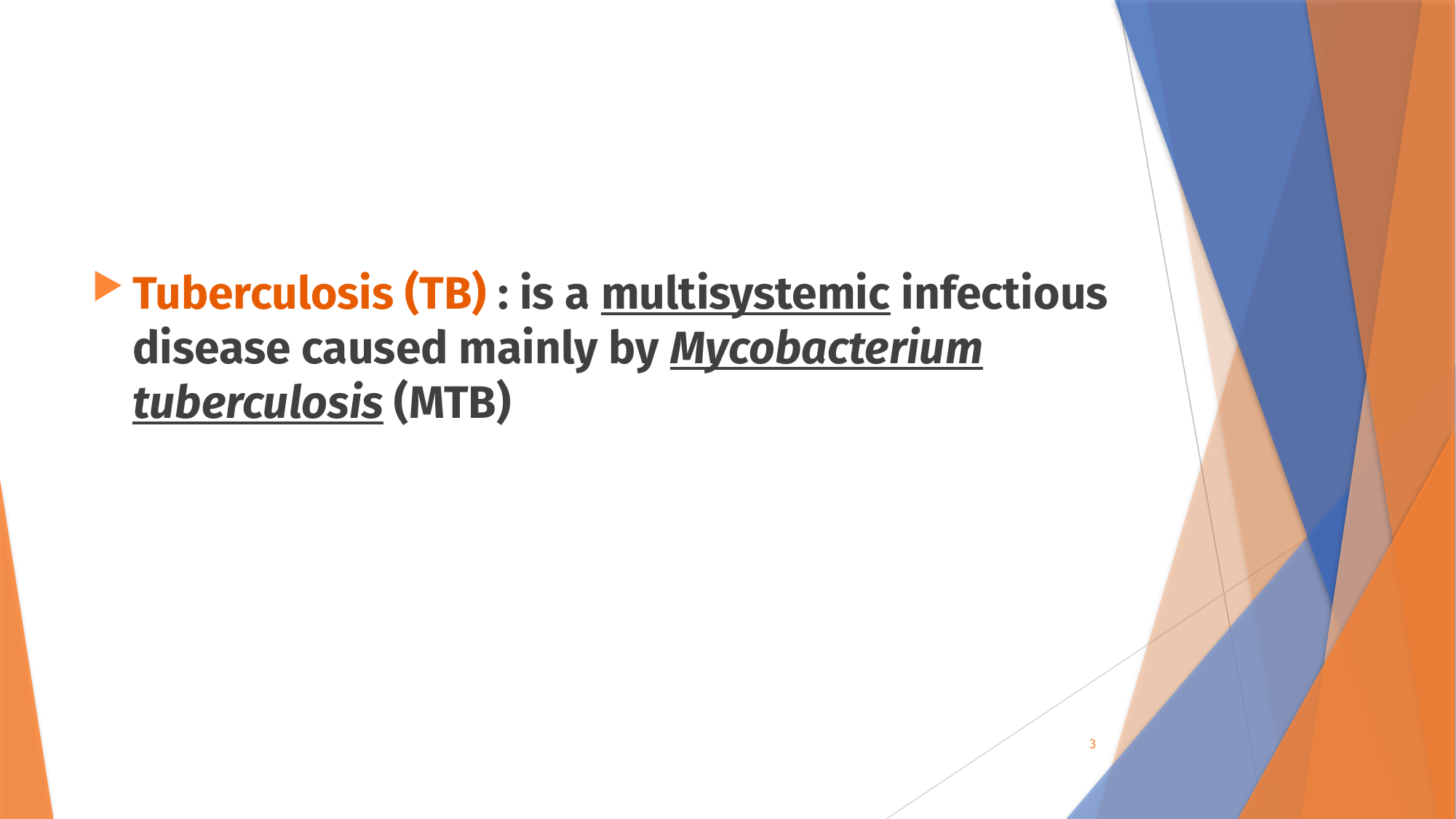

Tuberculosis (TB) : is a multisystemic infectious disease caused mainly by Mycobacterium tuberculosis (MTB)
3